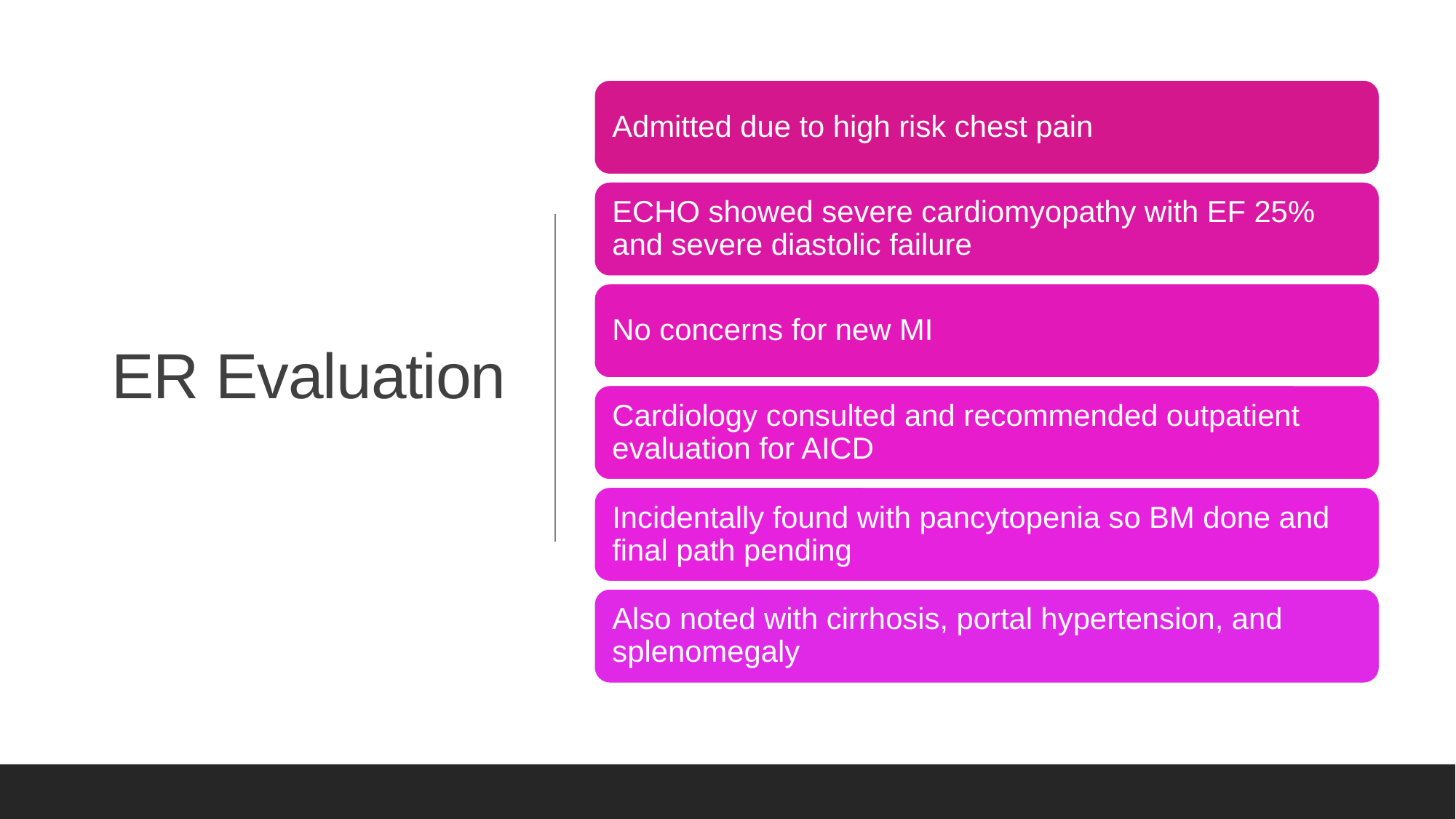

# ER Evaluation
Admitted due to high risk chest pain
ECHO showed severe cardiomyopathy with EF 25% and severe diastolic failure
No concerns for new MI
Cardiology consulted and recommended outpatient evaluation for AICD
Incidentally found with pancytopenia so BM done and final path pending
Also noted with cirrhosis, portal hypertension, and splenomegaly